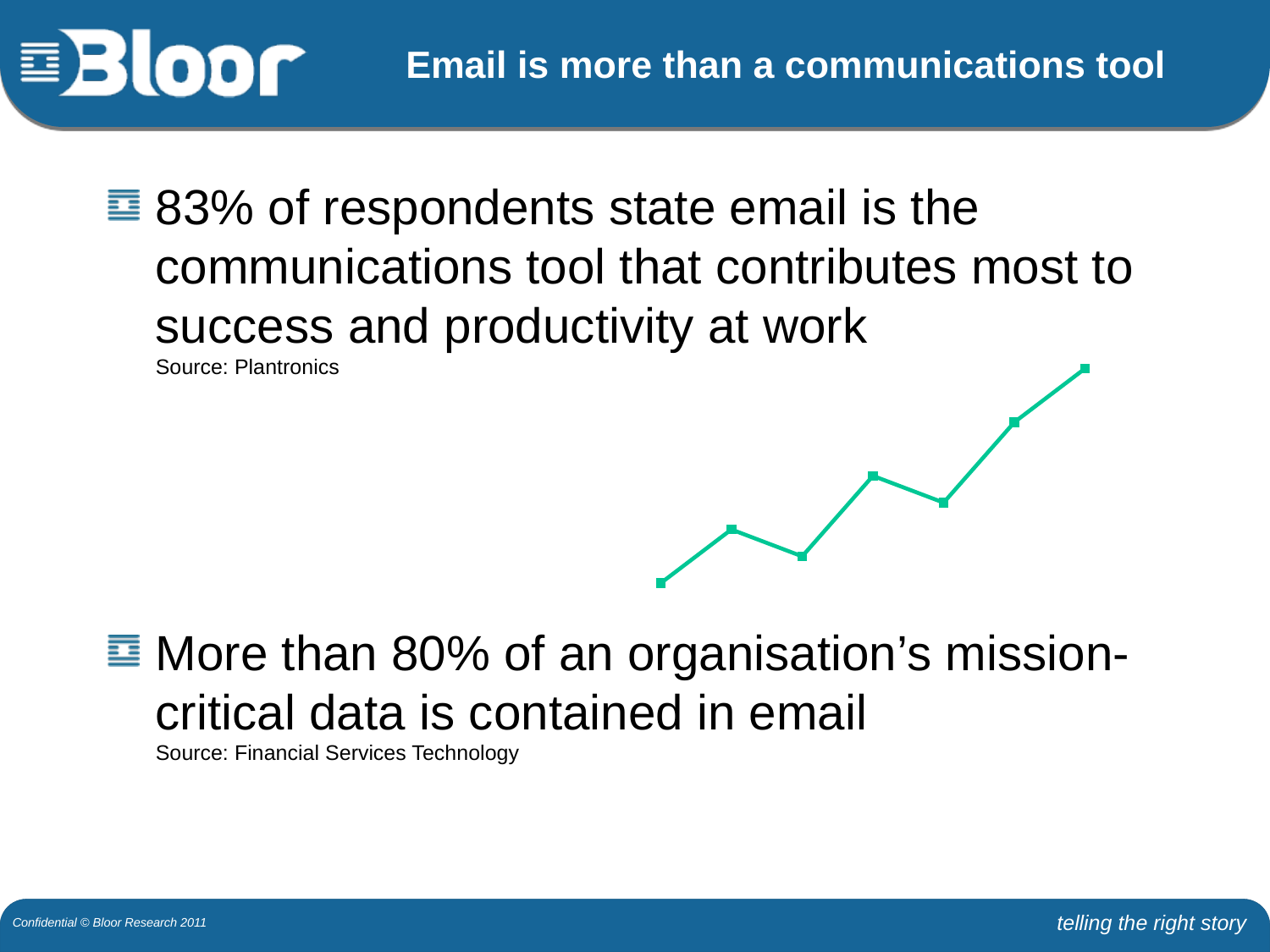

# Email is more than a communications tool
83% of respondents state email is the communications tool that contributes most to success and productivity at work
Source: Plantronics
More than 80% of an organisation’s mission-critical data is contained in email
Source: Financial Services Technology

### Chart

| Category |  |
|---|---|